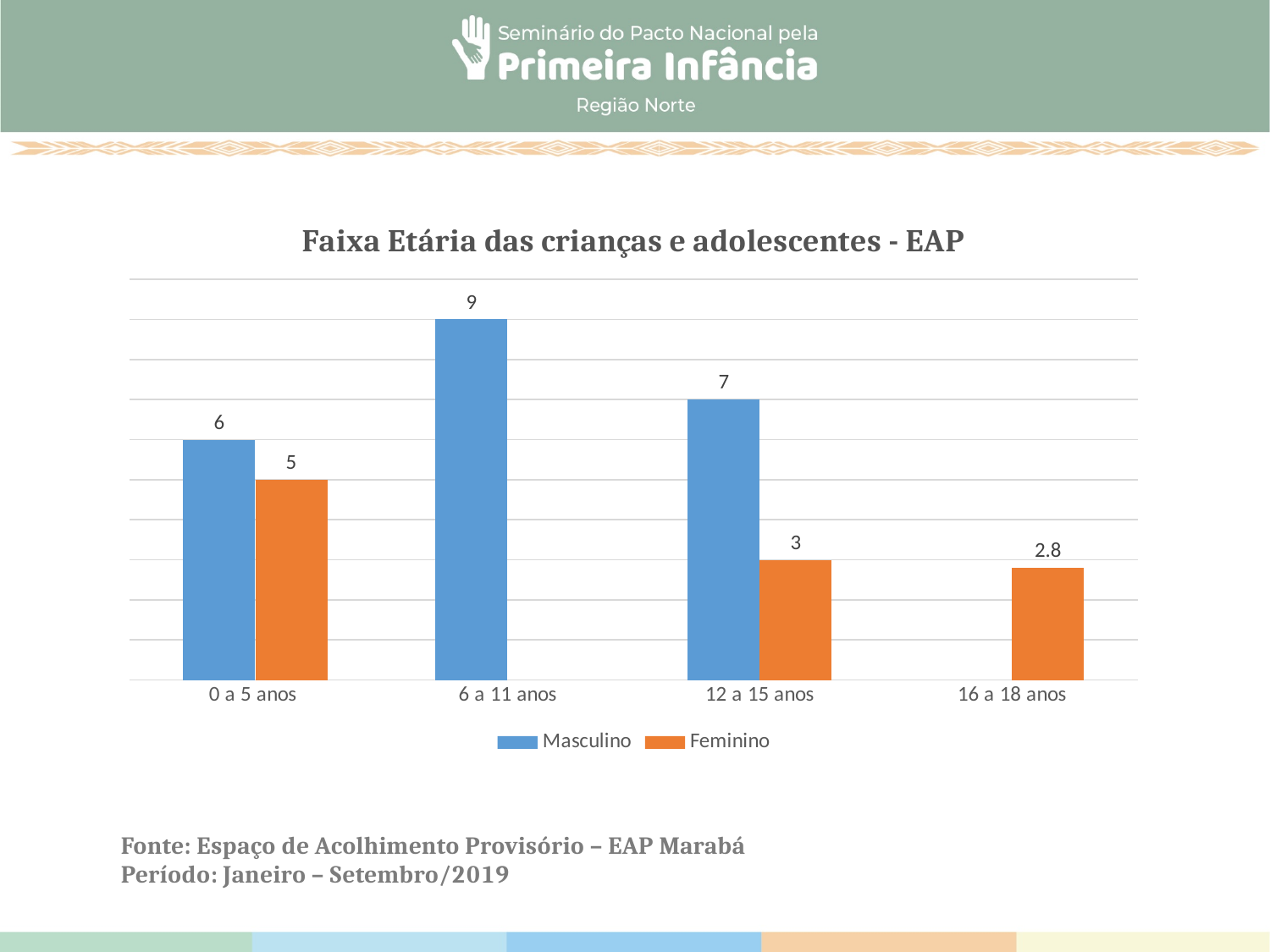

### Chart: Faixa Etária das crianças e adolescentes - EAP

| Category | Masculino | Feminino | Colunas1 |
|---|---|---|---|
| 0 a 5 anos  | 6.0 | 5.0 | None |
| 6 a 11 anos | 9.0 | None | None |
| 12 a 15 anos | 7.0 | 3.0 | None |
| 16 a 18 anos | None | 2.8 | None |

Fonte: Espaço de Acolhimento Provisório – EAP Marabá
Período: Janeiro – Setembro/2019